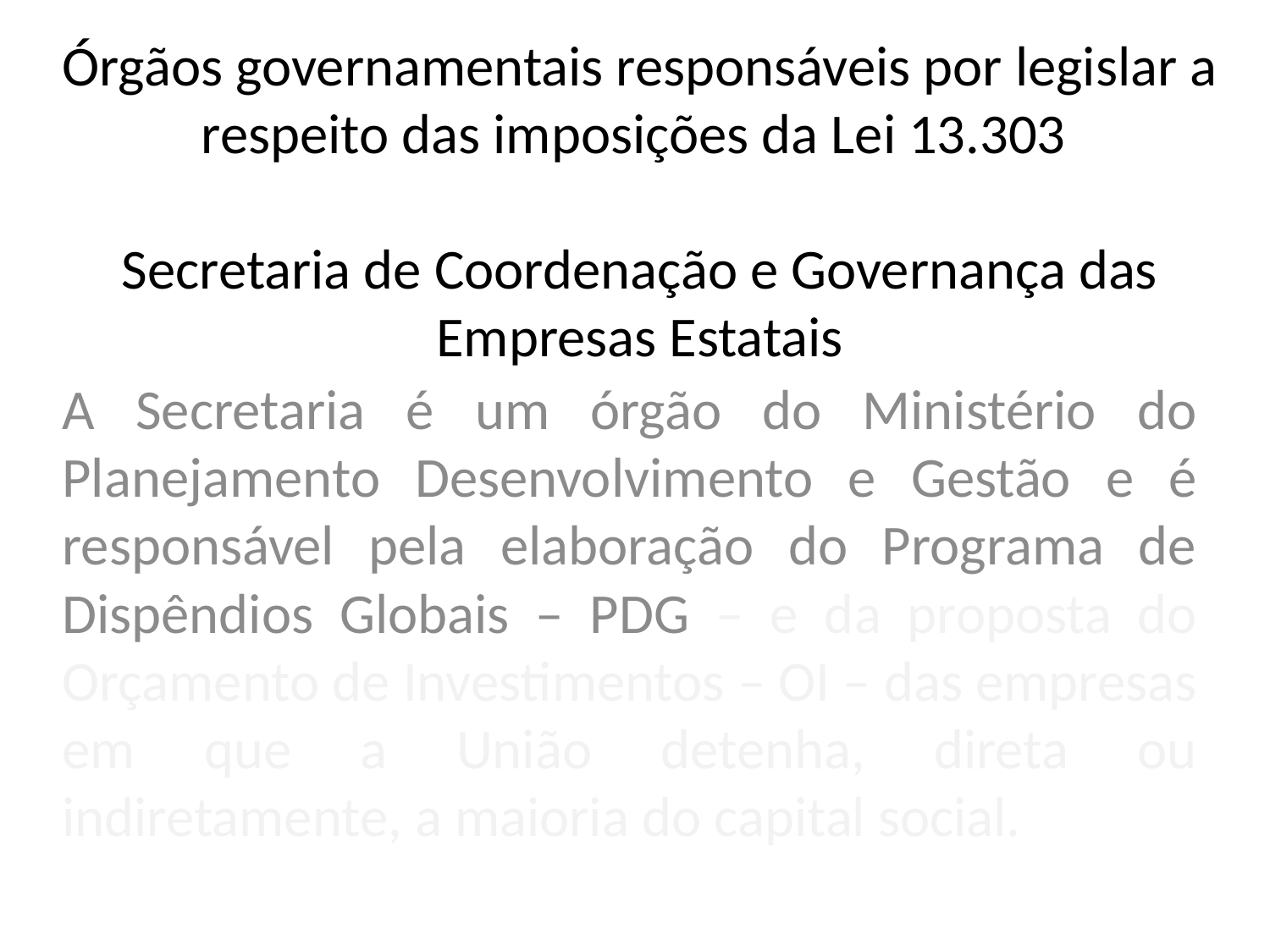

# Órgãos governamentais responsáveis por legislar a respeito das imposições da Lei 13.303 Secretaria de Coordenação e Governança das Empresas Estatais
A Secretaria é um órgão do Ministério do Planejamento Desenvolvimento e Gestão e é responsável pela elaboração do Programa de Dispêndios Globais – PDG – e da proposta do Orçamento de Investimentos – OI – das empresas em que a União detenha, direta ou indiretamente, a maioria do capital social.